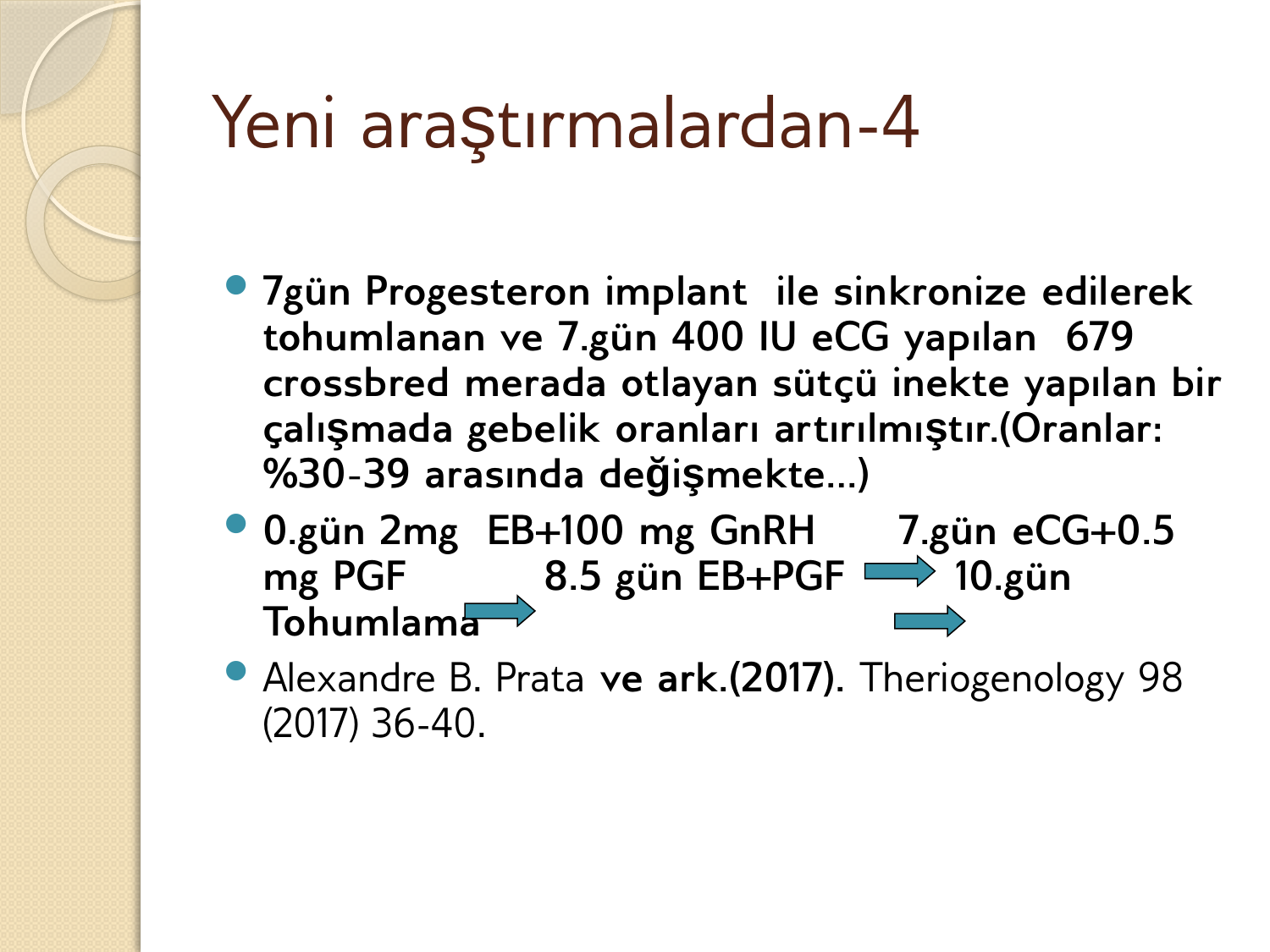

# Yeni araştırmalardan-4

7gün Progesteron implant  ile sinkronize edilerek tohumlanan ve 7.gün 400 IU eCG yapılan  679 crossbred merada otlayan sütçü inekte yapılan bir çalışmada gebelik oranları artırılmıştır.(Oranlar: %30-39 arasında değişmekte…)
0.gün 2mg  EB+100 mg GnRH      7.gün eCG+0.5 mg PGF          8.5 gün EB+PGF        10.gün Tohumlama
Alexandre B. Prata ve ark.(2017). Theriogenology 98 (2017) 36-40.